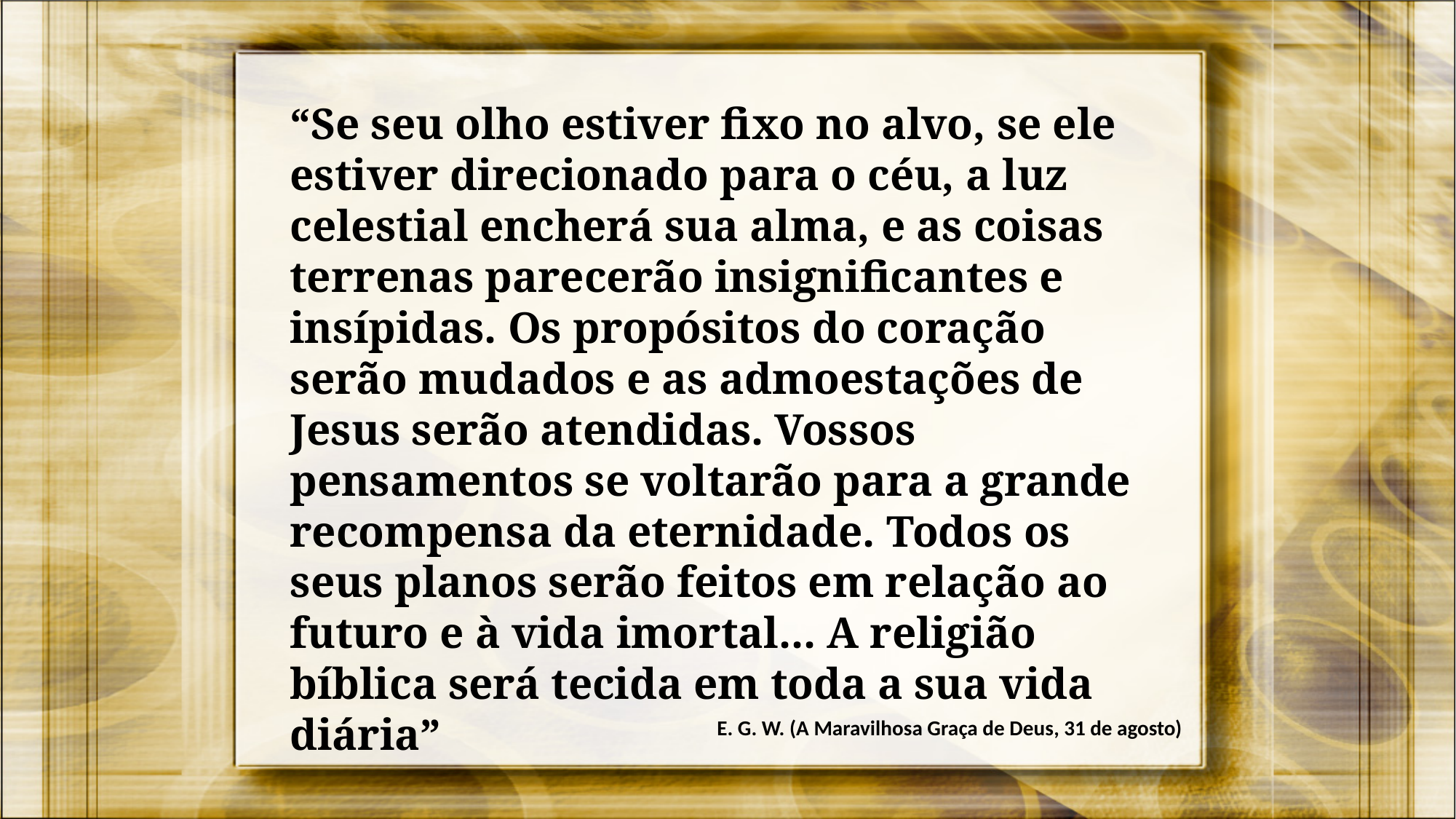

“Se seu olho estiver fixo no alvo, se ele estiver direcionado para o céu, a luz celestial encherá sua alma, e as coisas terrenas parecerão insignificantes e insípidas. Os propósitos do coração serão mudados e as admoestações de Jesus serão atendidas. Vossos pensamentos se voltarão para a grande recompensa da eternidade. Todos os seus planos serão feitos em relação ao futuro e à vida imortal... A religião bíblica será tecida em toda a sua vida diária”
E. G. W. (A Maravilhosa Graça de Deus, 31 de agosto)